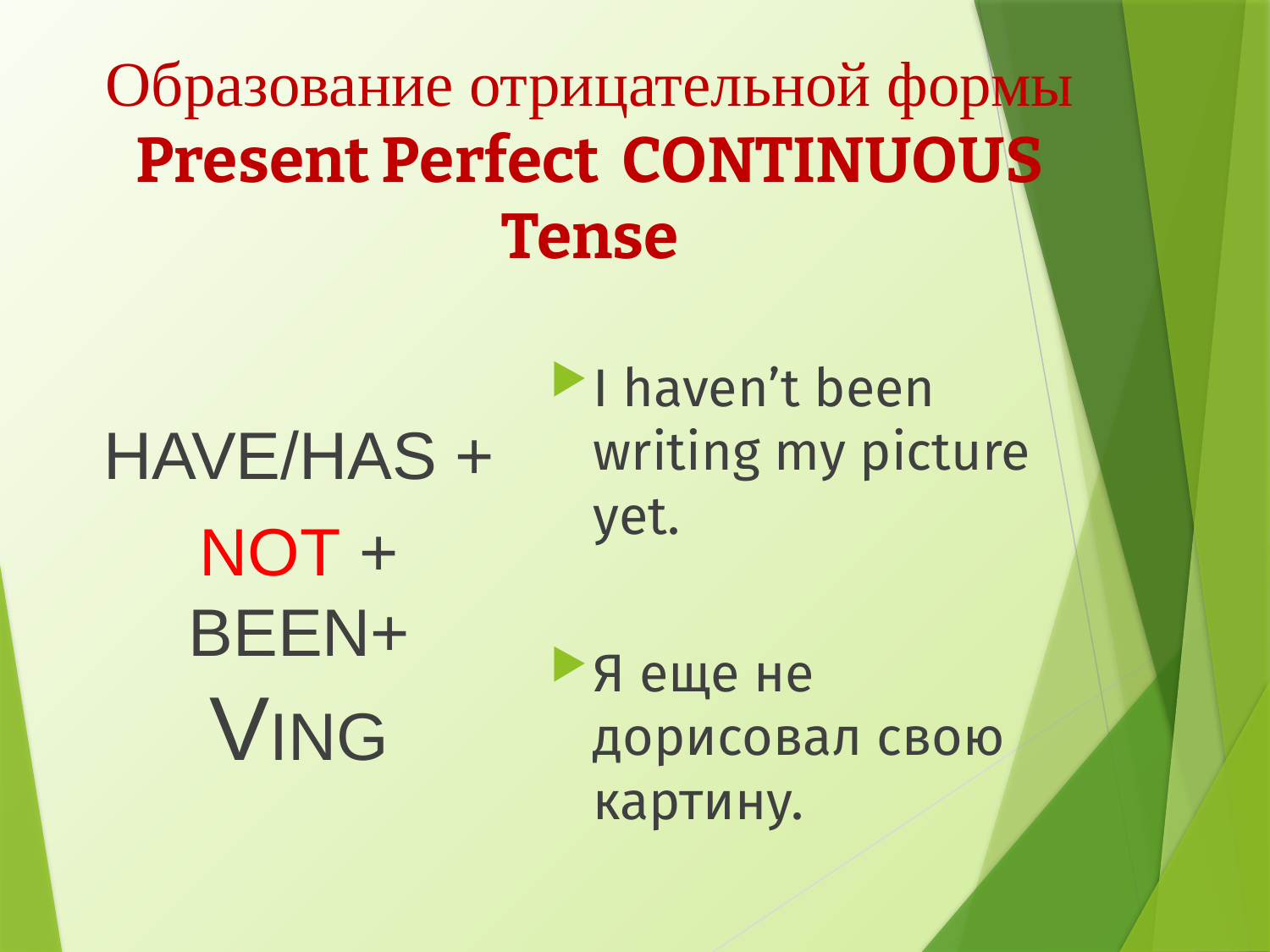

# Образование отрицательной формы Present Perfect  CONTINUOUS Tense

HAVE/HAS +
NOT + BEEN+ VING

I haven’t been writing my picture yet.

Я еще не дорисовал свою картину.